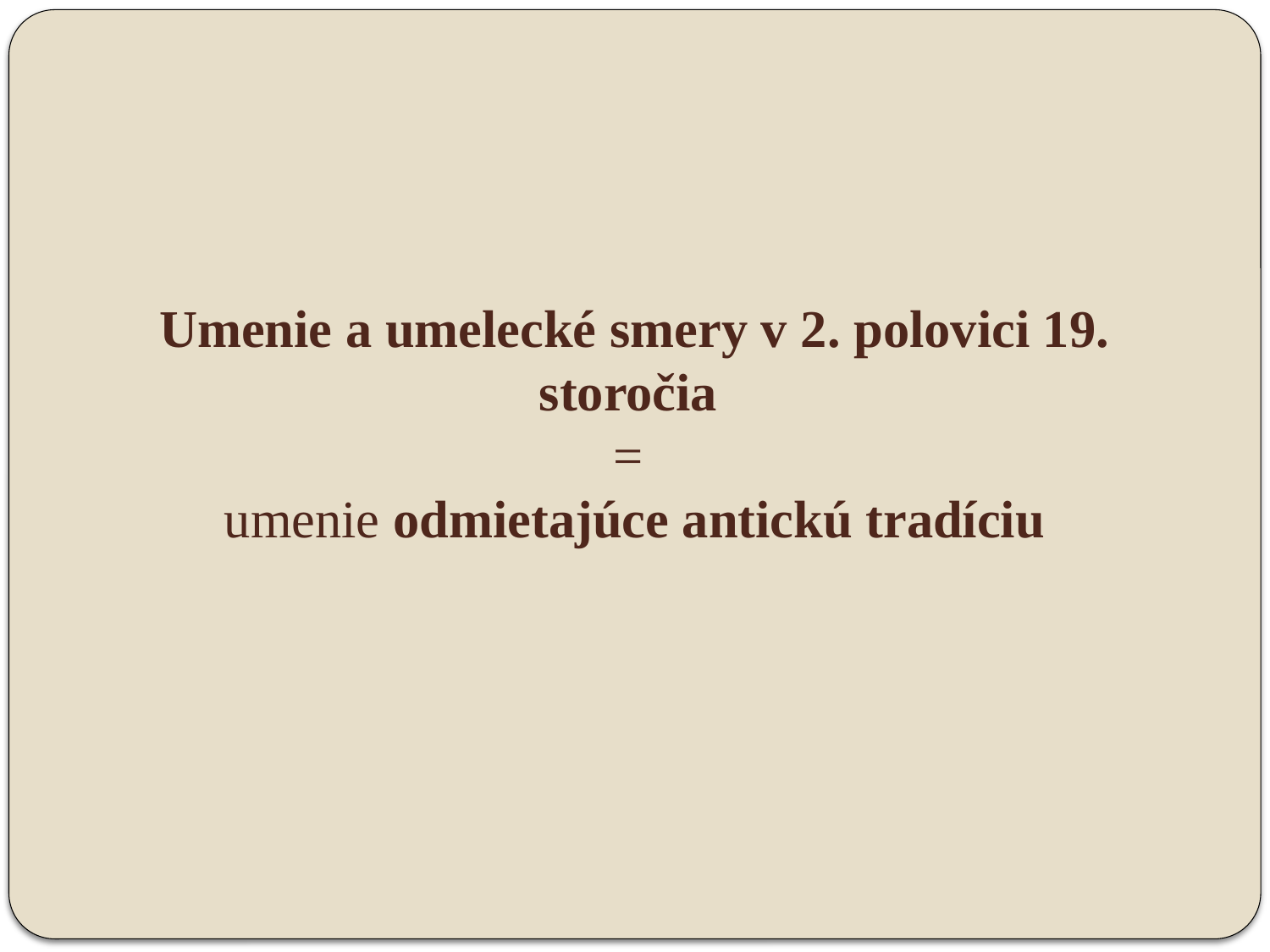

# Umenie a umelecké smery v 2. polovici 19. storočia = umenie odmietajúce antickú tradíciu